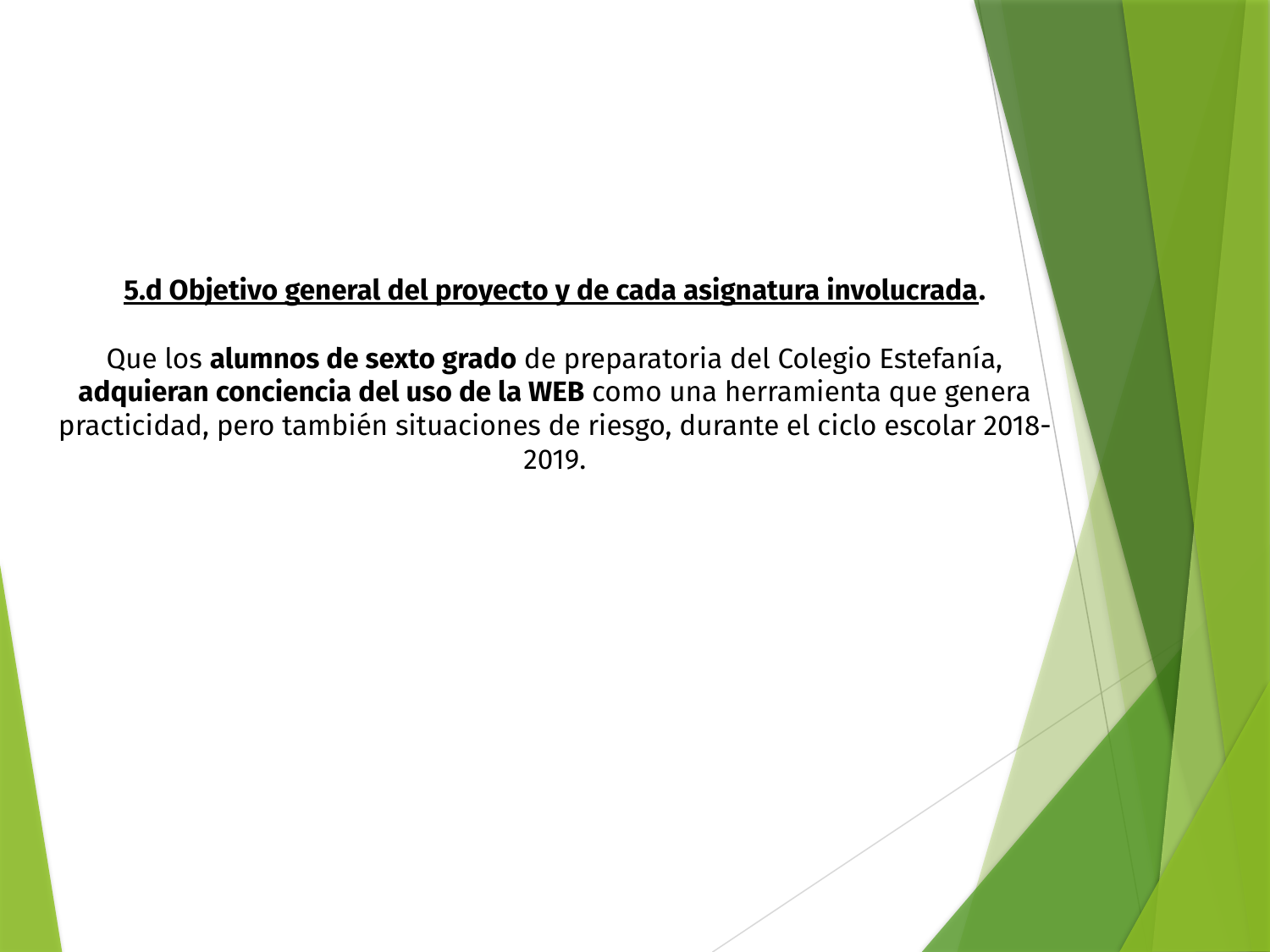

5.d Objetivo general del proyecto y de cada asignatura involucrada.

Que los alumnos de sexto grado de preparatoria del Colegio Estefanía, adquieran conciencia del uso de la WEB como una herramienta que genera practicidad, pero también situaciones de riesgo, durante el ciclo escolar 2018-2019.